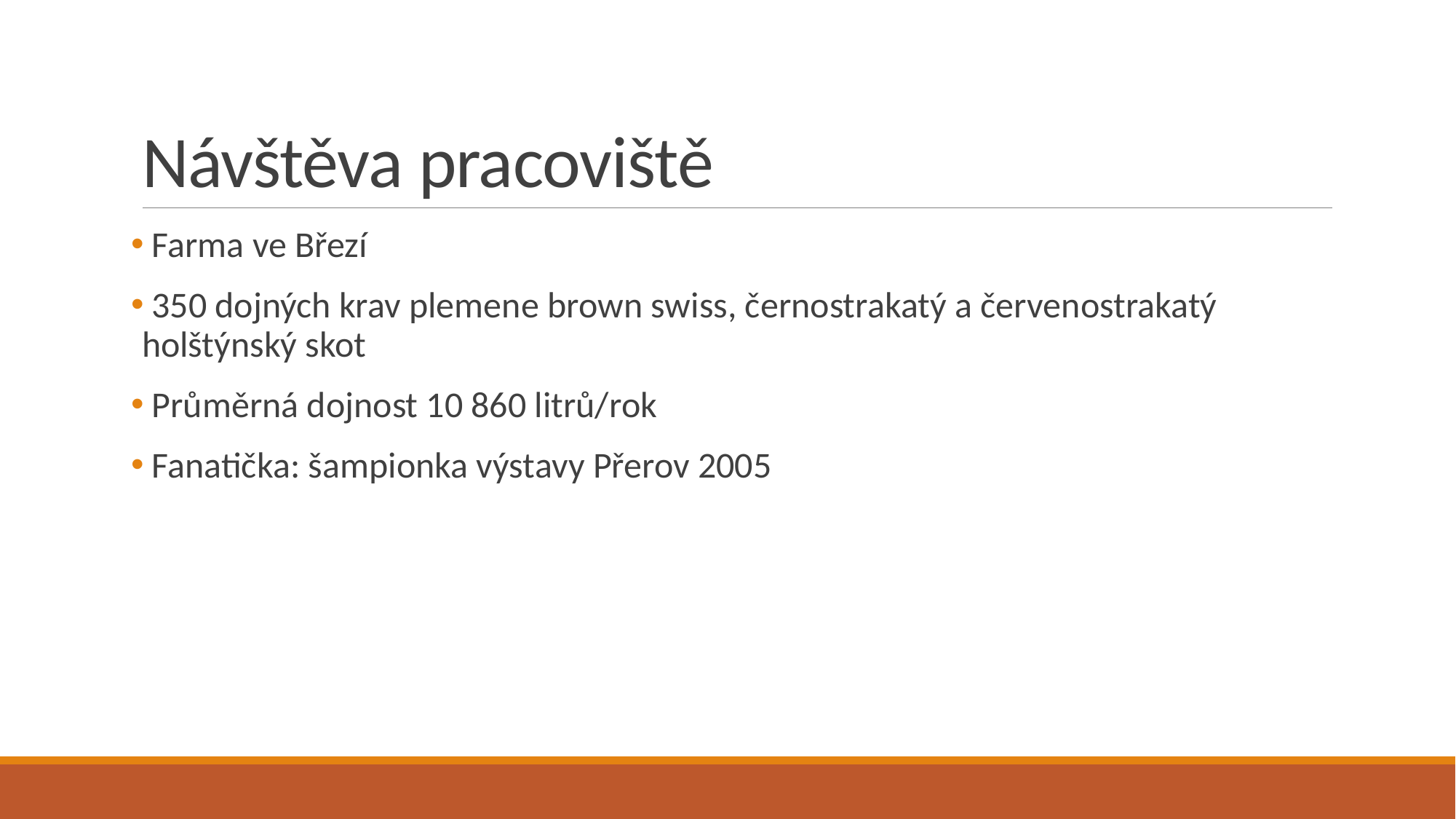

# Návštěva pracoviště
 Farma ve Březí
 350 dojných krav plemene brown swiss, černostrakatý a červenostrakatý holštýnský skot
 Průměrná dojnost 10 860 litrů/rok
 Fanatička: šampionka výstavy Přerov 2005